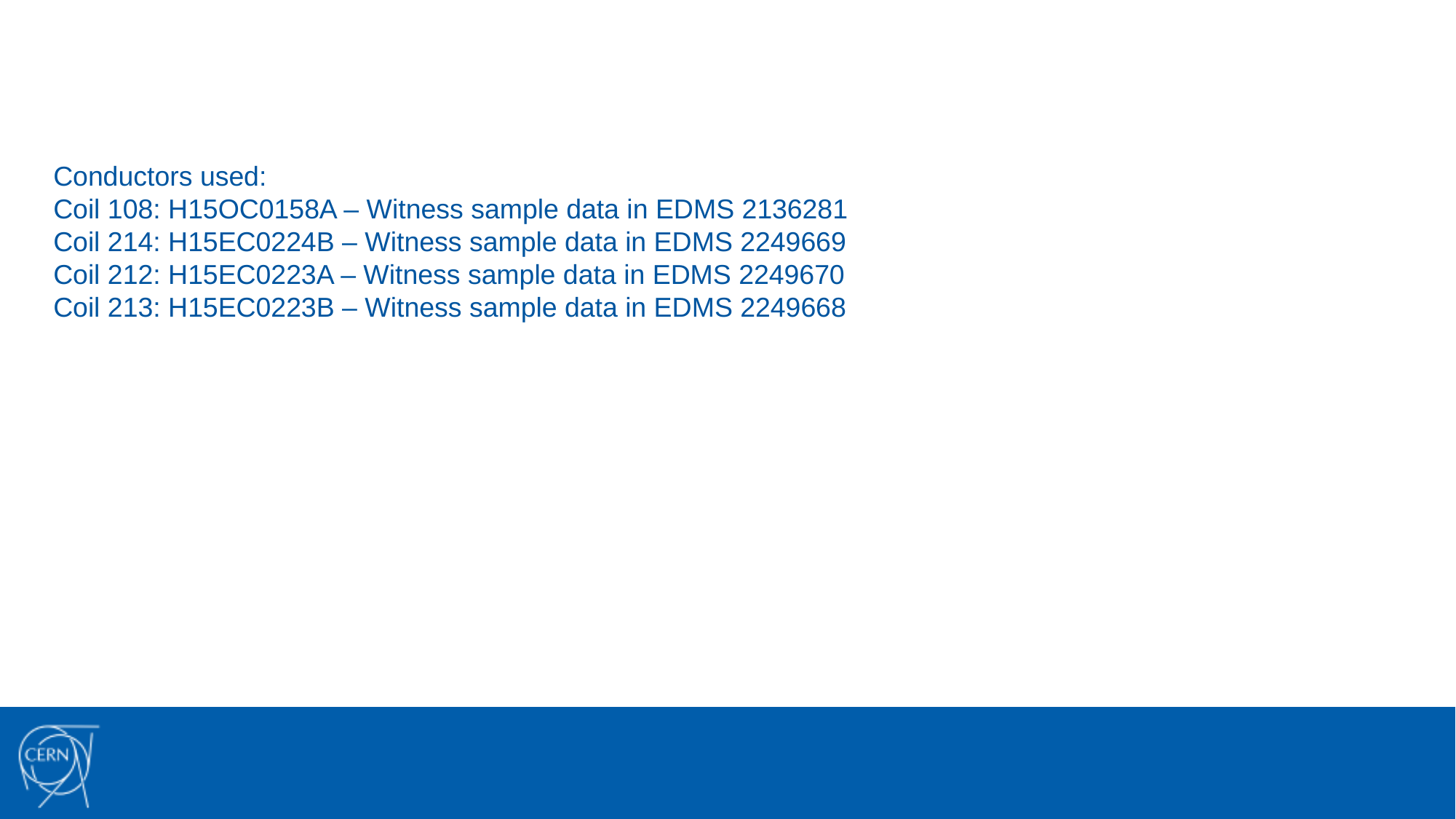

Conductors used:
Coil 108: H15OC0158A – Witness sample data in EDMS 2136281
Coil 214: H15EC0224B – Witness sample data in EDMS 2249669
Coil 212: H15EC0223A – Witness sample data in EDMS 2249670
Coil 213: H15EC0223B – Witness sample data in EDMS 2249668